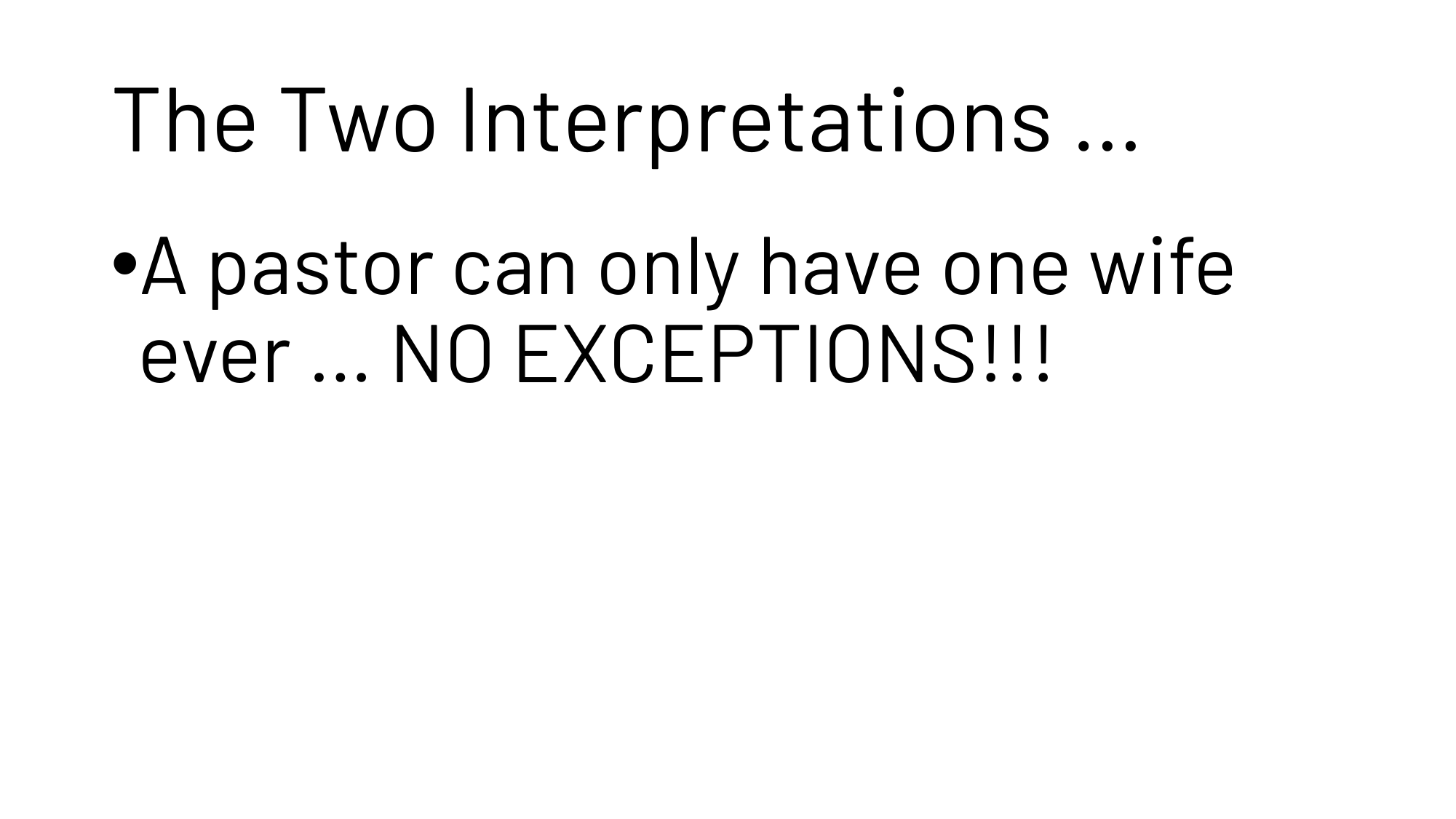

# The Two Interpretations …
A pastor can only have one wife ever … NO EXCEPTIONS!!!